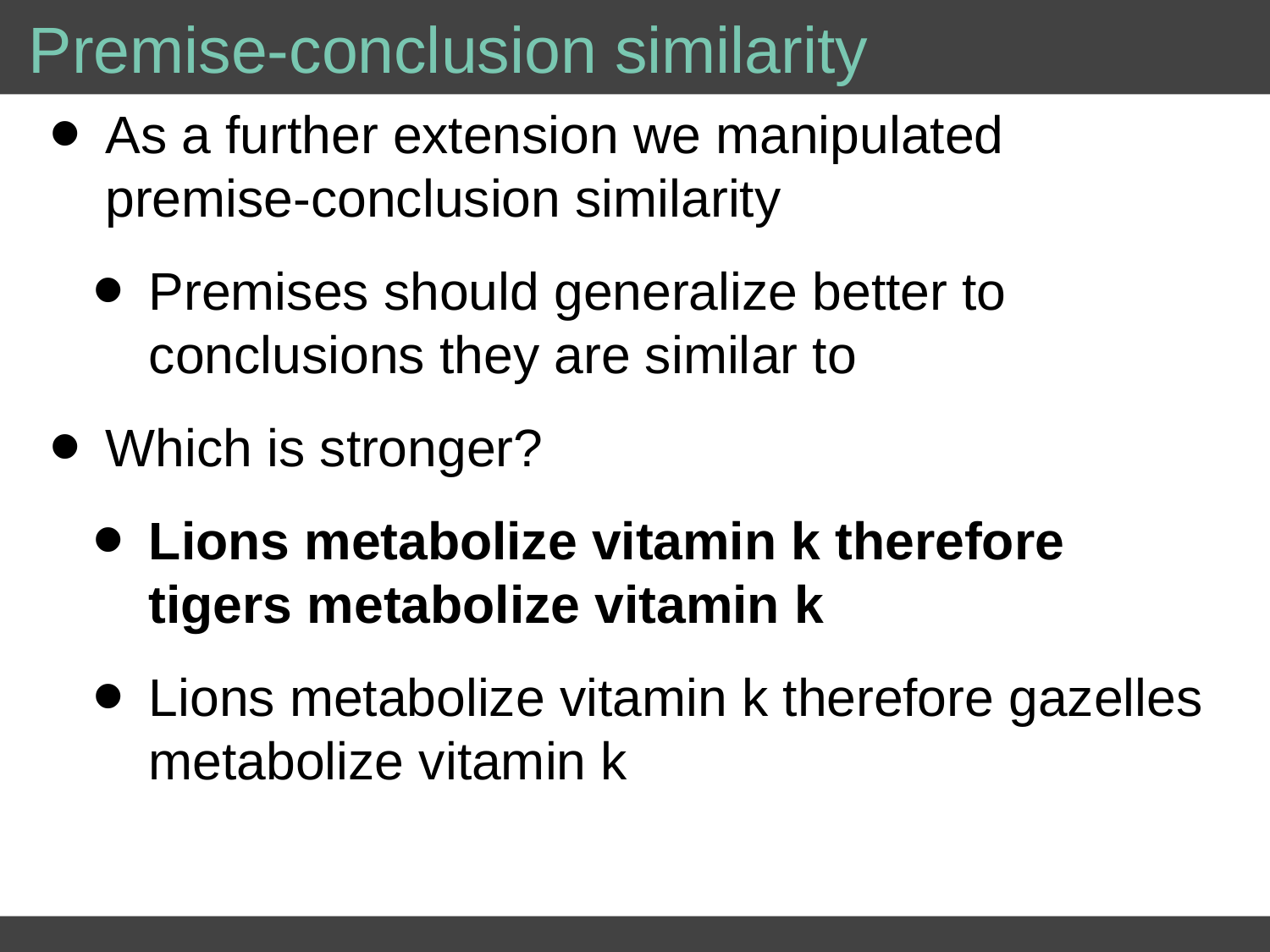

# Premise-conclusion similarity
As a further extension we manipulated premise-conclusion similarity
Premises should generalize better to conclusions they are similar to
Which is stronger?
Lions metabolize vitamin k therefore tigers metabolize vitamin k
Lions metabolize vitamin k therefore gazelles metabolize vitamin k